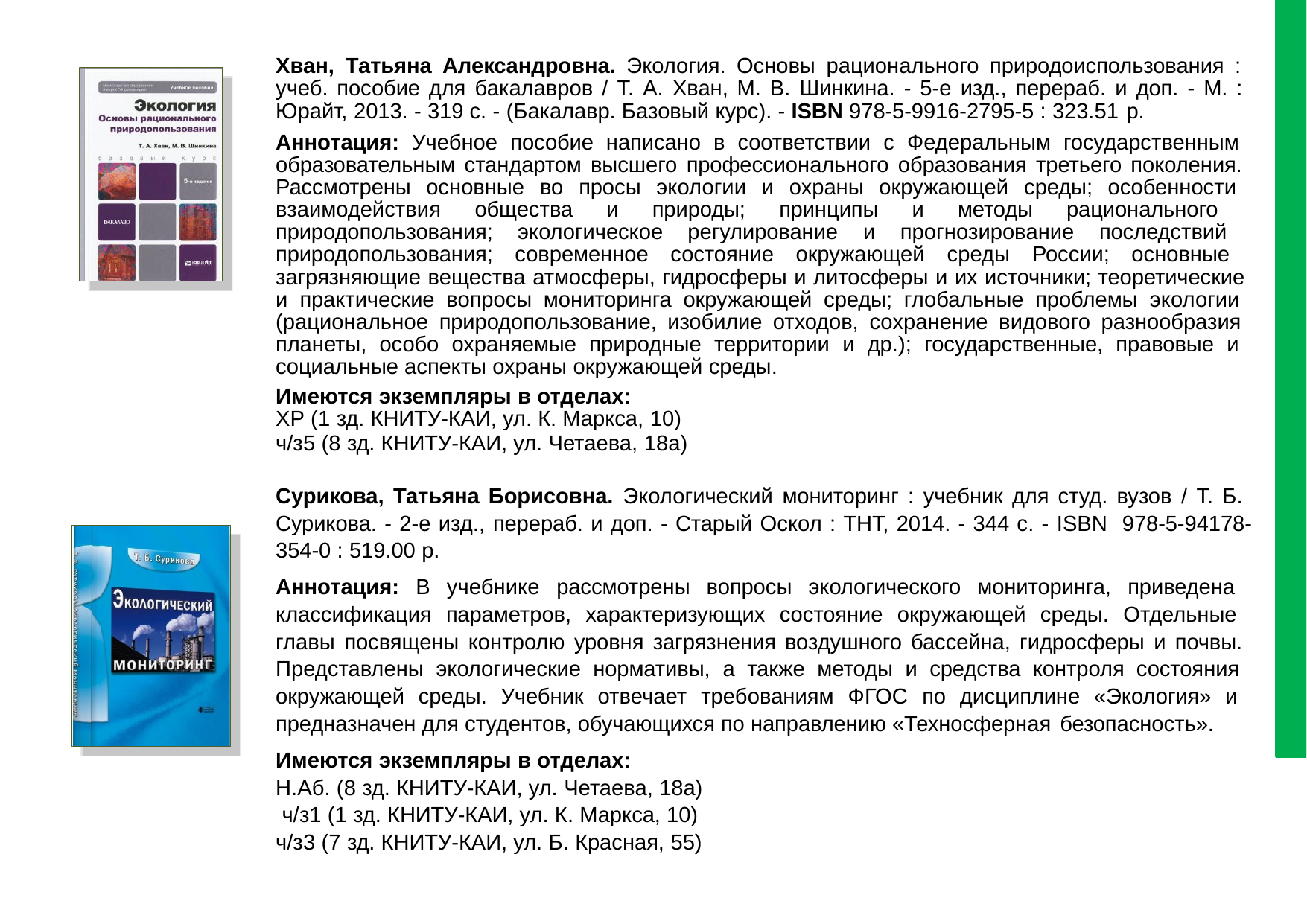

Хван, Татьяна Александровна. Экология. Основы рационального природоиспользования :  учеб. пособие для бакалавров / Т. А. Хван, М. В. Шинкина. - 5-е изд., перераб. и доп. - М. :  Юрайт, 2013. - 319 с. - (Бакалавр. Базовый курс). - ISBN 978-5-9916-2795-5 : 323.51 р.
Аннотация: Учебное пособие написано в соответствии с Федеральным государственным  образовательным стандартом высшего профессионального образования третьего поколения.  Рассмотрены основные во просы экологии и охраны окружающей среды; особенности  взаимодействия общества и природы; принципы и методы рационального  природопользования; экологическое регулирование и прогнозирование последствий  природопользования; современное состояние окружающей среды России; основные  загрязняющие вещества атмосферы, гидросферы и литосферы и их источники; теоретические  и практические вопросы мониторинга окружающей среды; глобальные проблемы экологии  (рациональное природопользование, изобилие отходов, сохранение видового разнообразия  планеты, особо охраняемые природные территории и др.); государственные, правовые и  социальные аспекты охраны окружающей среды.
Имеются экземпляры в отделах:
ХР (1 зд. КНИТУ-КАИ, ул. К. Маркса, 10)
ч/з5 (8 зд. КНИТУ-КАИ, ул. Четаева, 18а)

Сурикова, Татьяна Борисовна. Экологический мониторинг : учебник для студ. вузов / Т. Б.  Сурикова. - 2-е изд., перераб. и доп. - Старый Оскол : ТНТ, 2014. - 344 с. - ISBN  978-5-94178-354-0 : 519.00 р.
Аннотация: В учебнике рассмотрены вопросы экологического мониторинга, приведена  классификация параметров, характеризующих состояние окружающей среды. Отдельные  главы посвящены контролю уровня загрязнения воздушного бассейна, гидросферы и почвы.  Представлены экологические нормативы, а также методы и средства контроля состояния  окружающей среды. Учебник отвечает требованиям ФГОС по дисциплине «Экология» и  предназначен для студентов, обучающихся по направлению «Техносферная безопасность».
Имеются экземпляры в отделах:
Н.Аб. (8 зд. КНИТУ-КАИ, ул. Четаева, 18а)  ч/з1 (1 зд. КНИТУ-КАИ, ул. К. Маркса, 10)  ч/з3 (7 зд. КНИТУ-КАИ, ул. Б. Красная, 55)